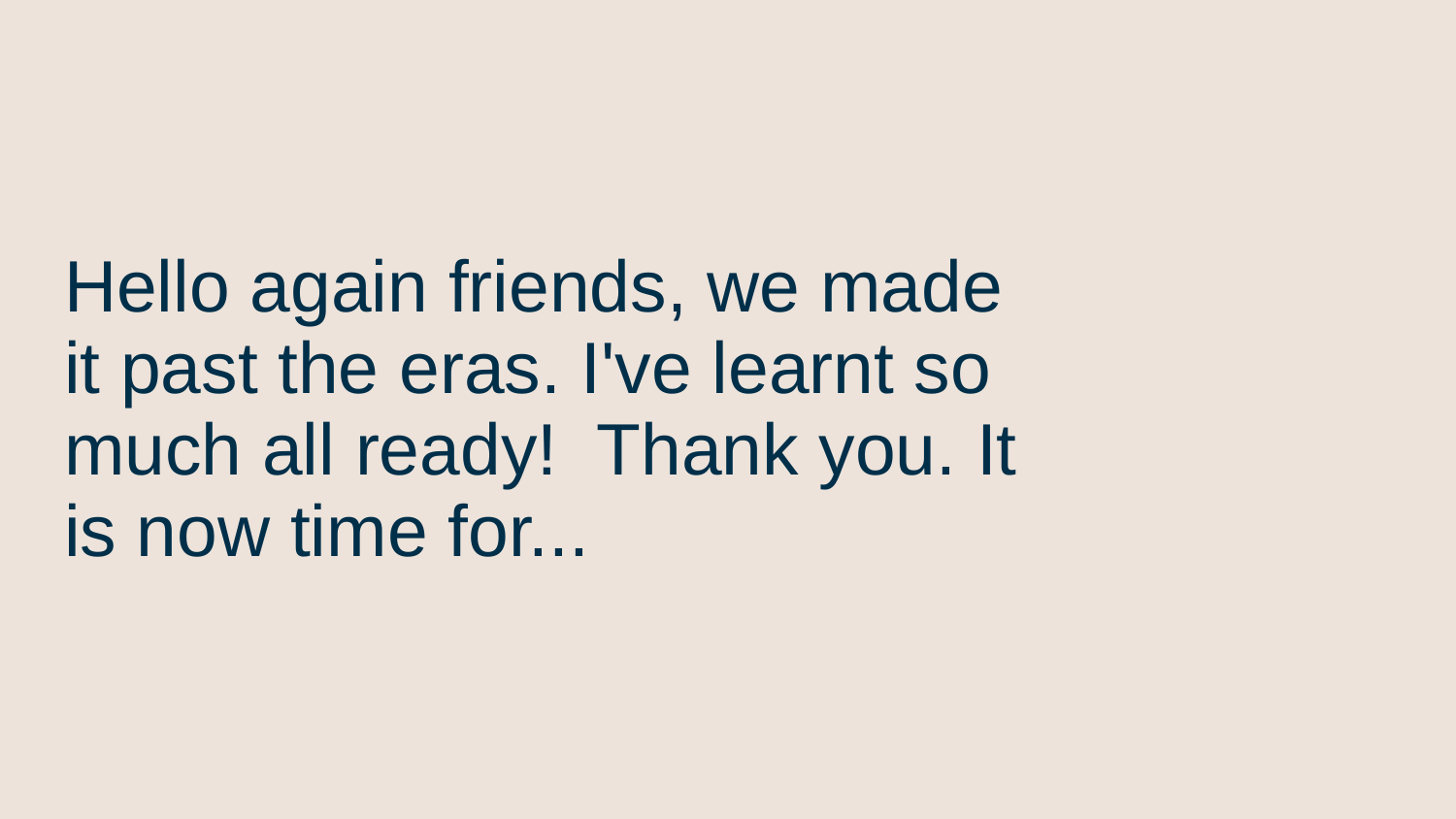

# Hello again friends, we made it past the eras. I've learnt so much all ready!  Thank you. It is now time for...